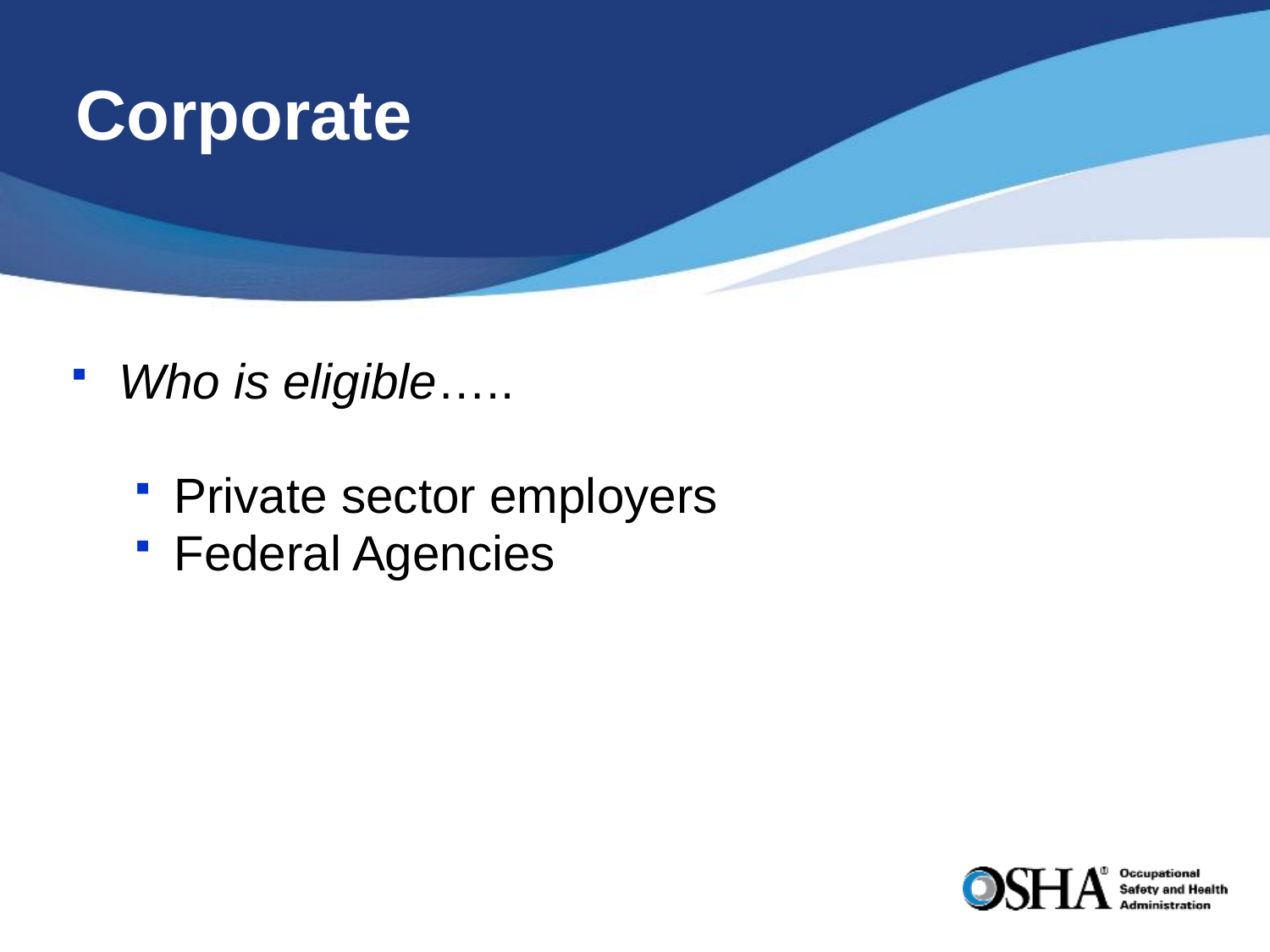

# Corporate

Who is eligible…..

Private sector employers
Federal Agencies